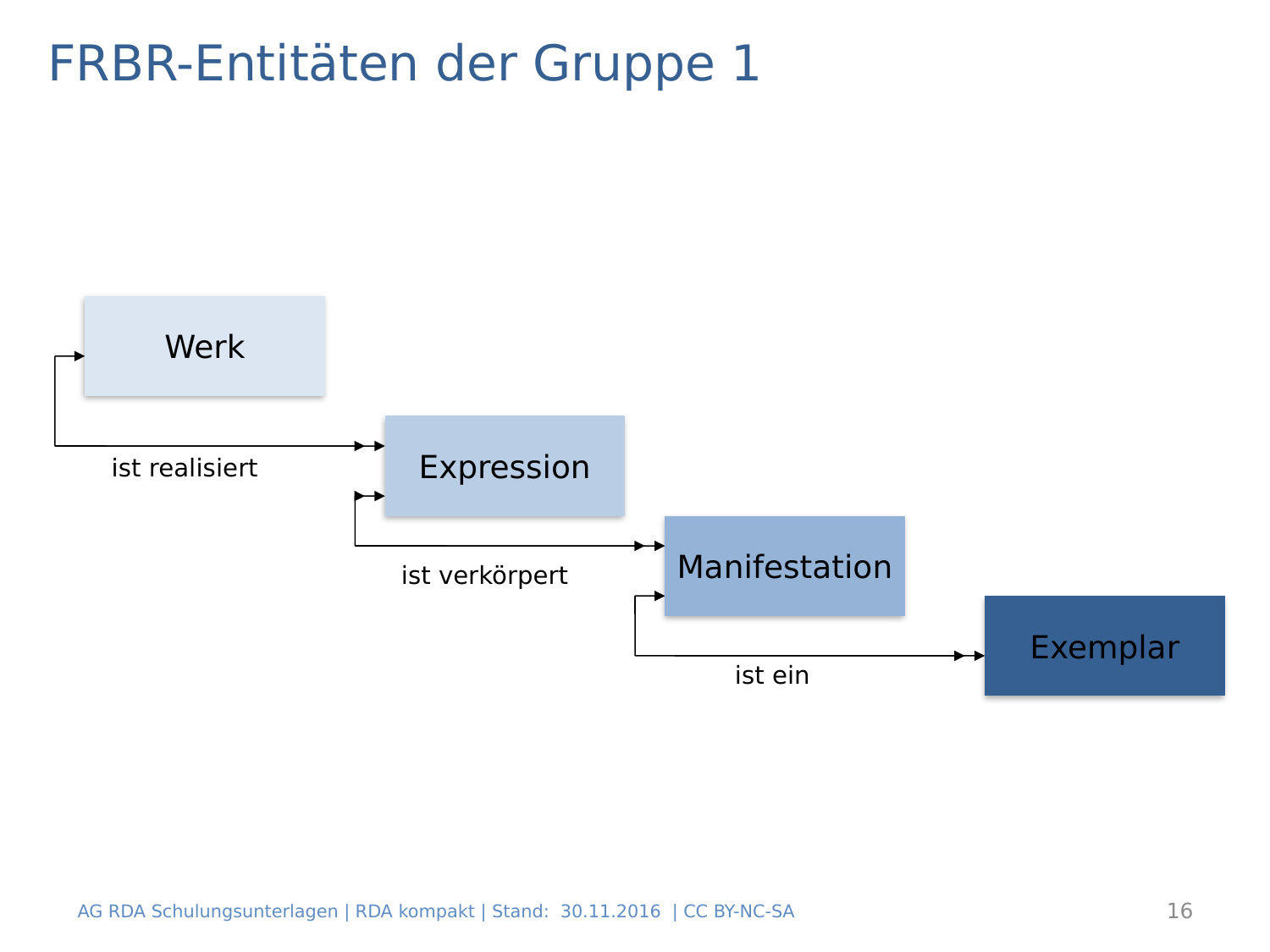

# FRBR-Entitäten der Gruppe 1
Werk

Expression

ist realisiert

Manifestation

ist verkörpert

Exemplar
ist ein

AG RDA Schulungsunterlagen | RDA kompakt | Stand:  30.11.2016  | CC BY-NC-SA
16